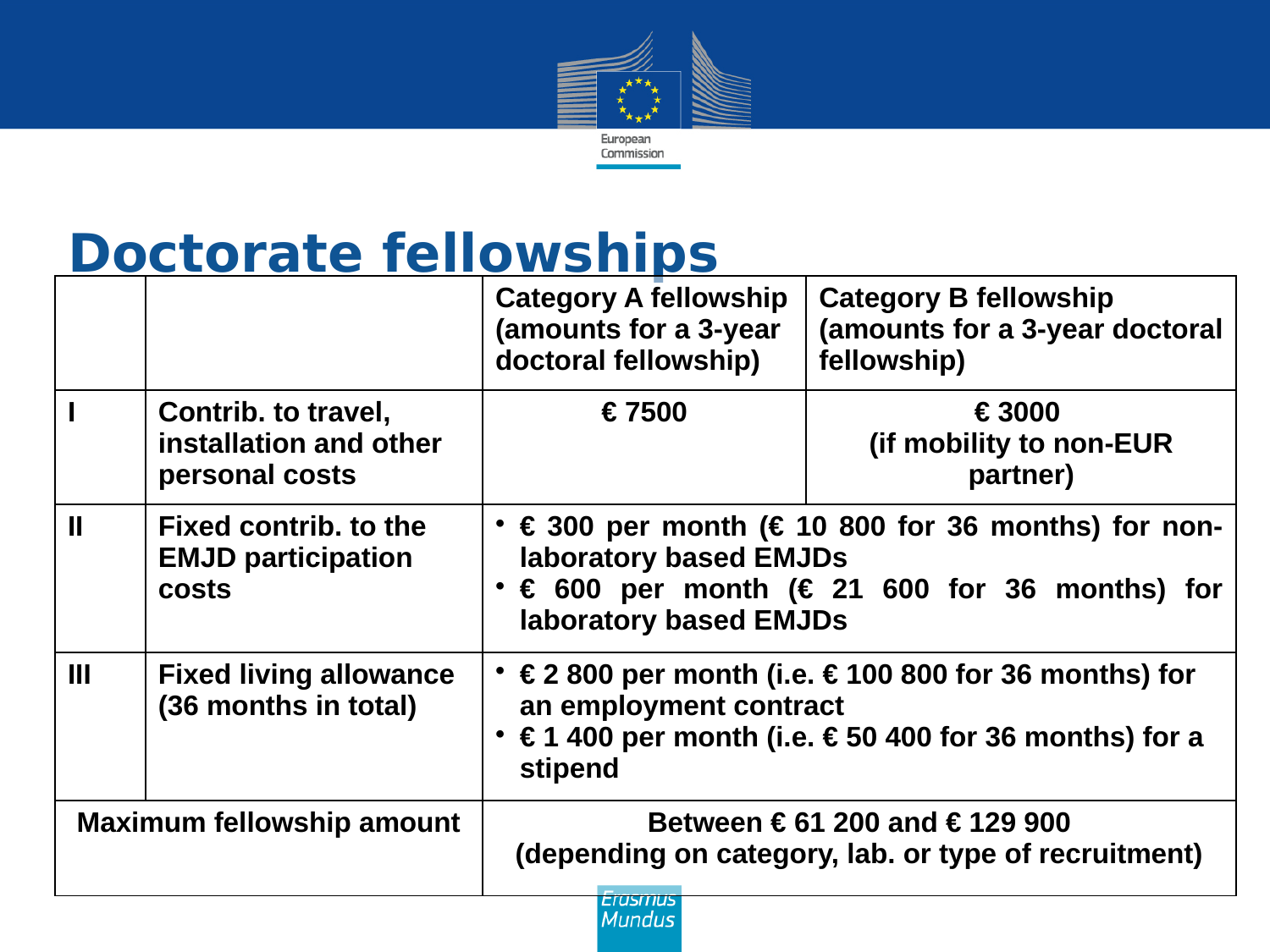

# Doctorate fellowships
|  |  | Category A fellowship (amounts for a 3-year doctoral fellowship) | Category B fellowship (amounts for a 3-year doctoral fellowship) |
| --- | --- | --- | --- |
| I | Contrib. to travel, installation and other personal costs | € 7500 | € 3000 (if mobility to non-EUR partner) |
| II | Fixed contrib. to the EMJD participation costs | € 300 per month (€ 10 800 for 36 months) for non-laboratory based EMJDs € 600 per month (€ 21 600 for 36 months) for laboratory based EMJDs |  |
| III | Fixed living allowance (36 months in total) | € 2 800 per month (i.e. € 100 800 for 36 months) for an employment contract € 1 400 per month (i.e. € 50 400 for 36 months) for a stipend |  |
| Maximum fellowship amount |  | Between € 61 200 and € 129 900 (depending on category, lab. or type of recruitment) |  |